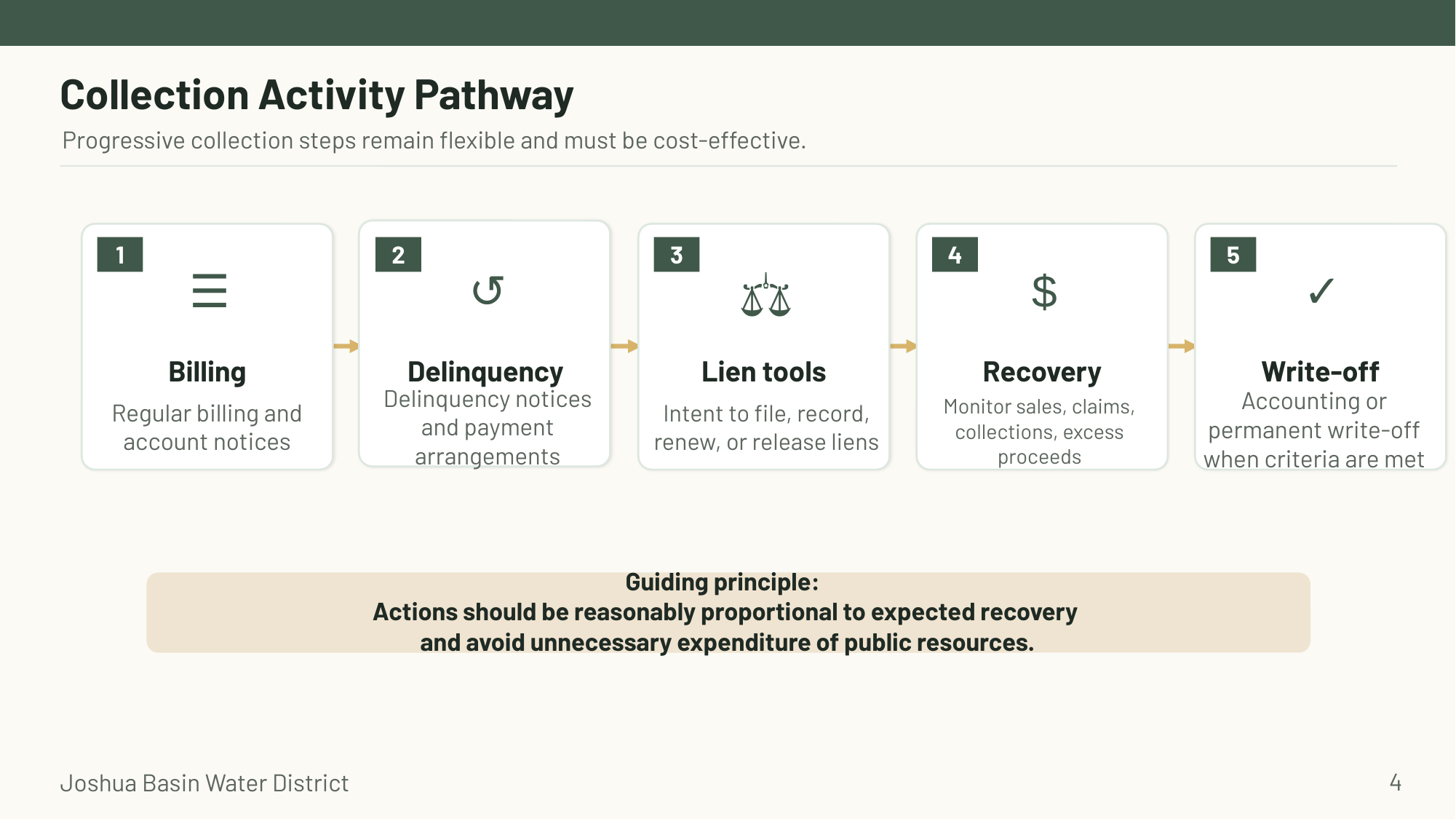

Collection Activity Pathway
Progressive collection steps remain flexible and must be cost-effective.

1
2
3
4
5
☰
↺
⚖
$
✓

Billing
Delinquency
Lien tools
Recovery
Write-off
Accounting or permanent write-off when criteria are met
Delinquency notices and payment arrangements
Intent to file, record, renew, or release liens
Monitor sales, claims, collections, excess proceeds
Regular billing and account notices

Guiding principle:
Actions should be reasonably proportional to expected recovery
 and avoid unnecessary expenditure of public resources.
4
Joshua Basin Water District